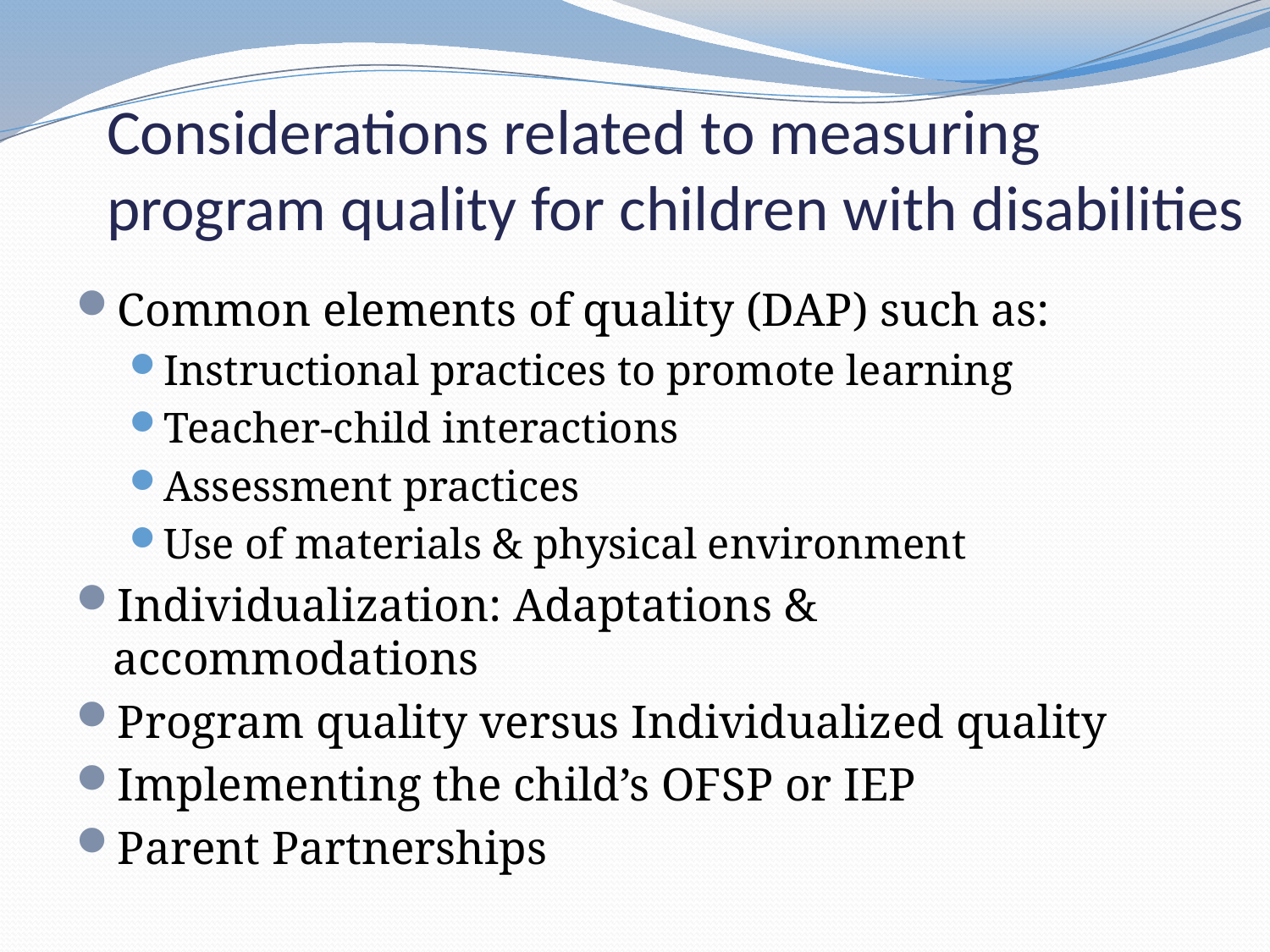

# Considerations related to measuring program quality for children with disabilities
Common elements of quality (DAP) such as:
Instructional practices to promote learning
Teacher-child interactions
Assessment practices
Use of materials & physical environment
Individualization: Adaptations & accommodations
Program quality versus Individualized quality
Implementing the child’s OFSP or IEP
Parent Partnerships